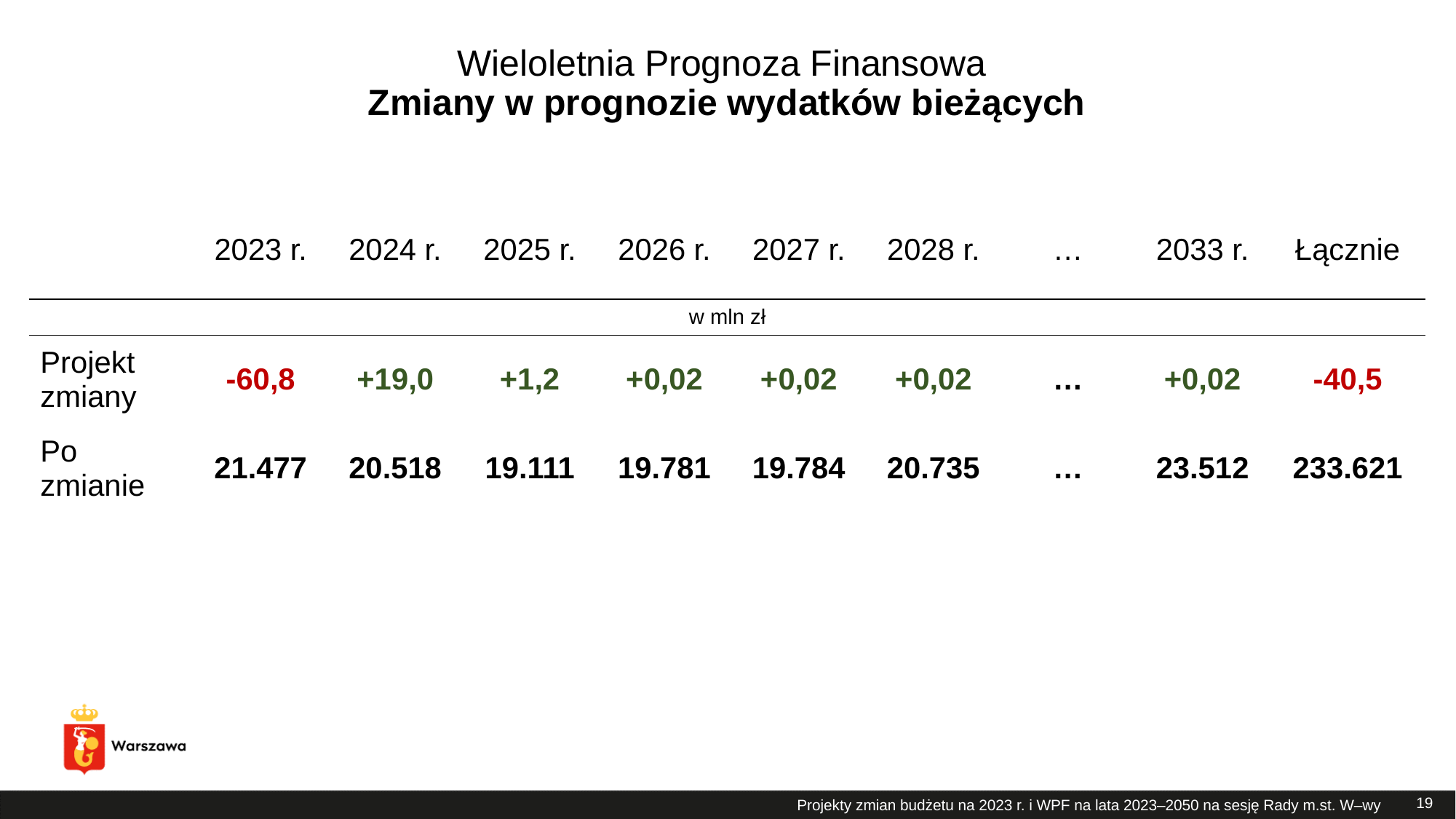

# Wieloletnia Prognoza Finansowa Zmiany w prognozie wydatków bieżących
|  | 2023 r. | 2024 r. | 2025 r. | 2026 r. | 2027 r. | 2028 r. | … | 2033 r. | Łącznie |
| --- | --- | --- | --- | --- | --- | --- | --- | --- | --- |
| w mln zł |  |  |  |  |  |  |  |  |  |
| Projekt zmiany | -60,8 | +19,0 | +1,2 | +0,02 | +0,02 | +0,02 | … | +0,02 | -40,5 |
| Po zmianie | 21.477 | 20.518 | 19.111 | 19.781 | 19.784 | 20.735 | … | 23.512 | 233.621 |
19
Projekty zmian budżetu na 2023 r. i WPF na lata 2023–2050 na sesję Rady m.st. W–wy